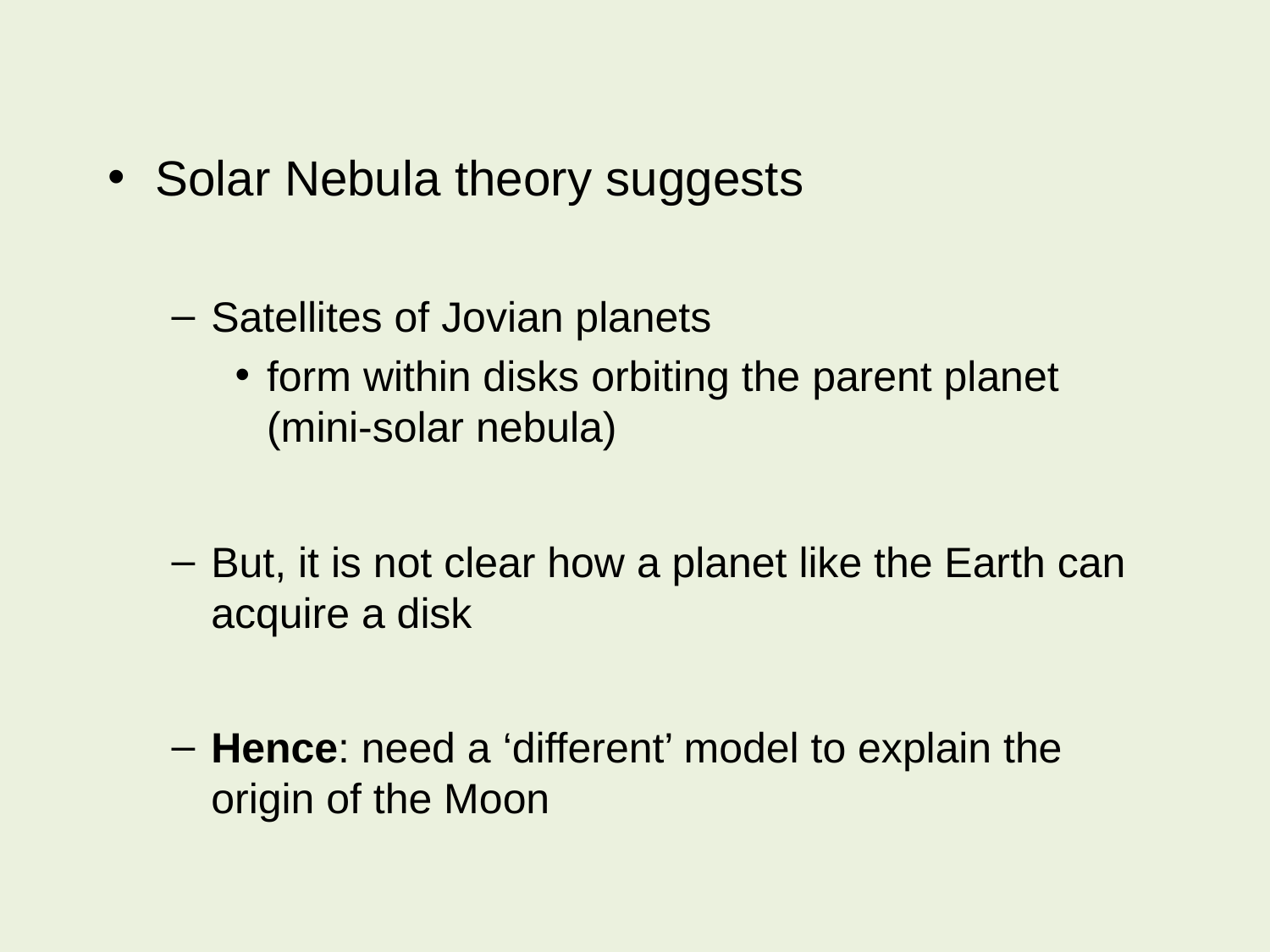

#
Solar Nebula theory suggests

Satellites of Jovian planets
form within disks orbiting the parent planet (mini-solar nebula)

But, it is not clear how a planet like the Earth can acquire a disk

Hence: need a ‘different’ model to explain the origin of the Moon